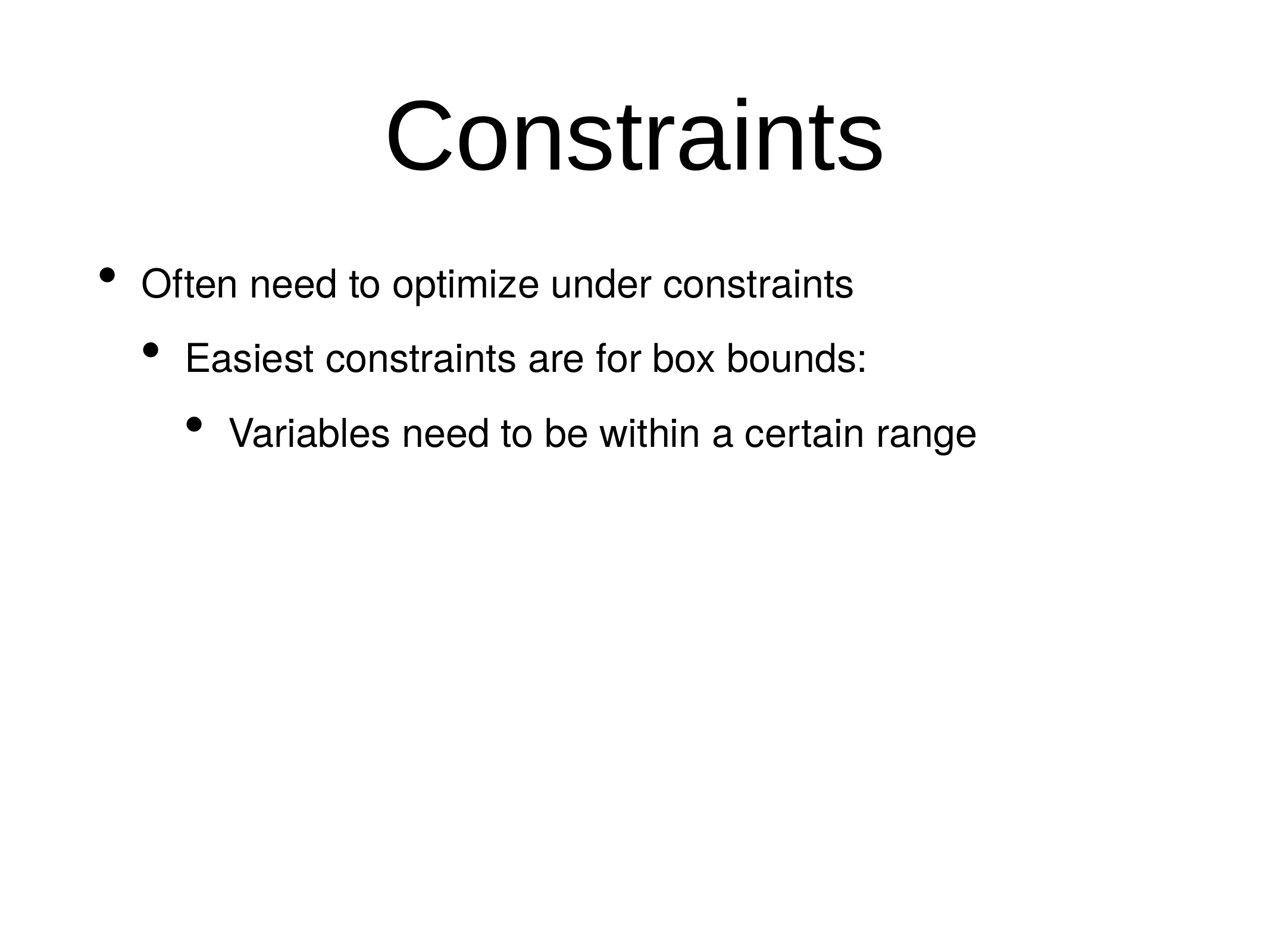

# Constraints
Often need to optimize under constraints
Easiest constraints are for box bounds:
Variables need to be within a certain range